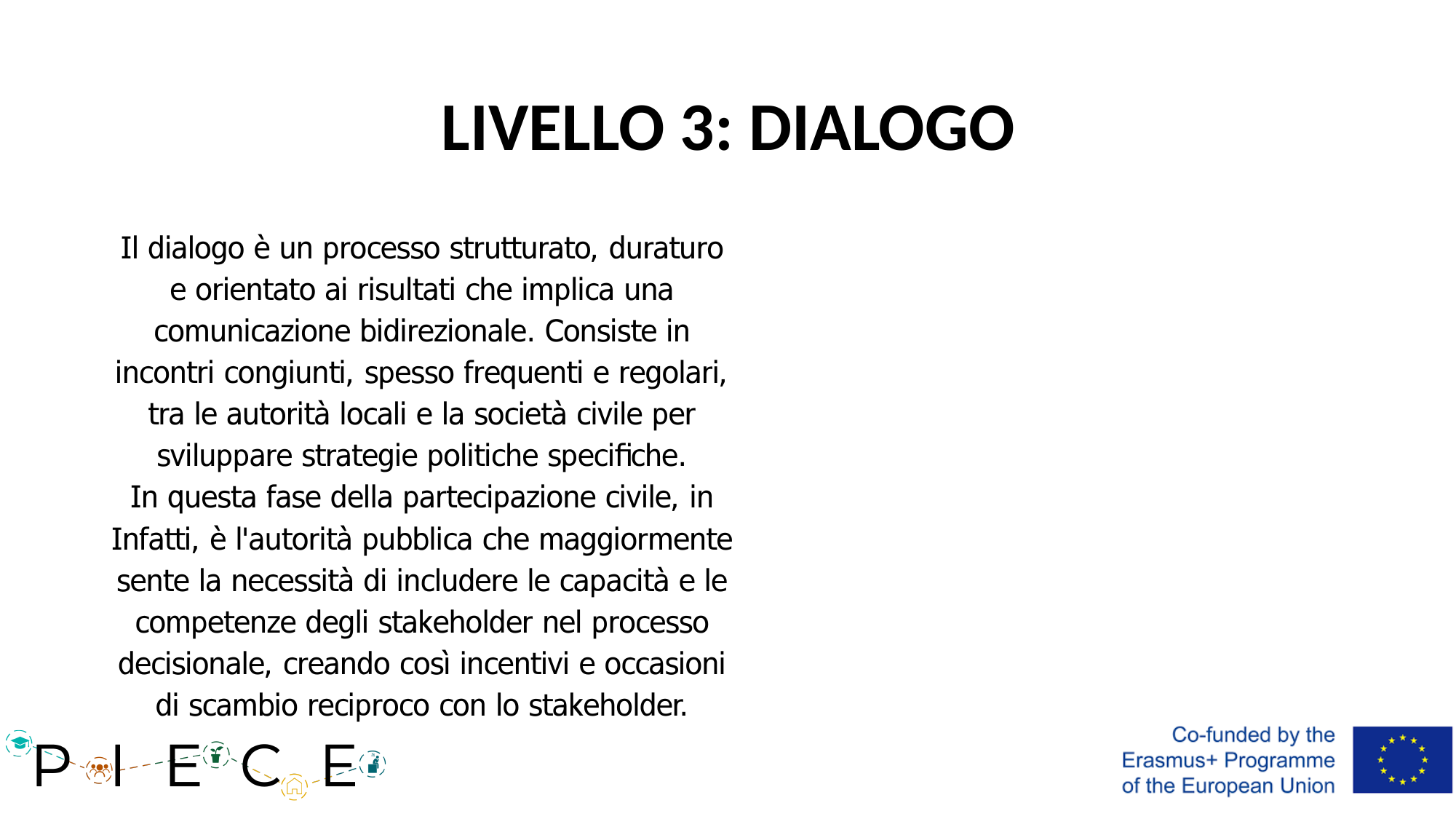

# LIVELLO 3: DIALOGO
Il dialogo è un processo strutturato, duraturo e orientato ai risultati che implica una comunicazione bidirezionale. Consiste in incontri congiunti, spesso frequenti e regolari, tra le autorità locali e la società civile per sviluppare strategie politiche specifiche.
In questa fase della partecipazione civile, in
Infatti, è l'autorità pubblica che maggiormente sente la necessità di includere le capacità e le competenze degli stakeholder nel processo decisionale, creando così incentivi e occasioni di scambio reciproco con lo stakeholder.